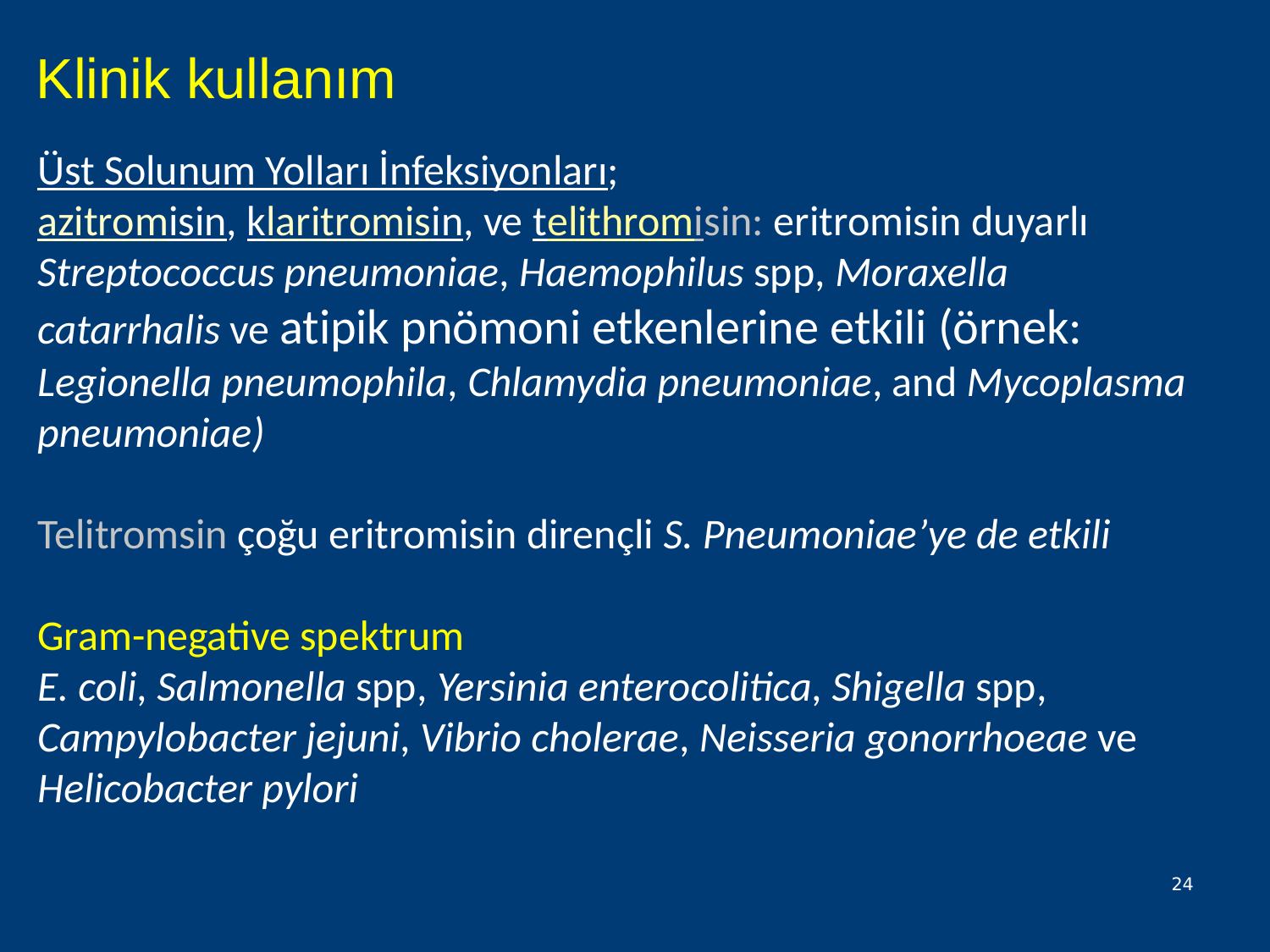

Klinik kullanım
Üst Solunum Yolları İnfeksiyonları;
azitromisin, klaritromisin, ve telithromisin: eritromisin duyarlı Streptococcus pneumoniae, Haemophilus spp, Moraxella catarrhalis ve atipik pnömoni etkenlerine etkili (örnek:  Legionella pneumophila, Chlamydia pneumoniae, and Mycoplasma pneumoniae)

Telitromsin çoğu eritromisin dirençli S. Pneumoniae’ye de etkili

Gram-negative spektrum
E. coli, Salmonella spp, Yersinia enterocolitica, Shigella spp, Campylobacter jejuni, Vibrio cholerae, Neisseria gonorrhoeae ve Helicobacter pylori
24